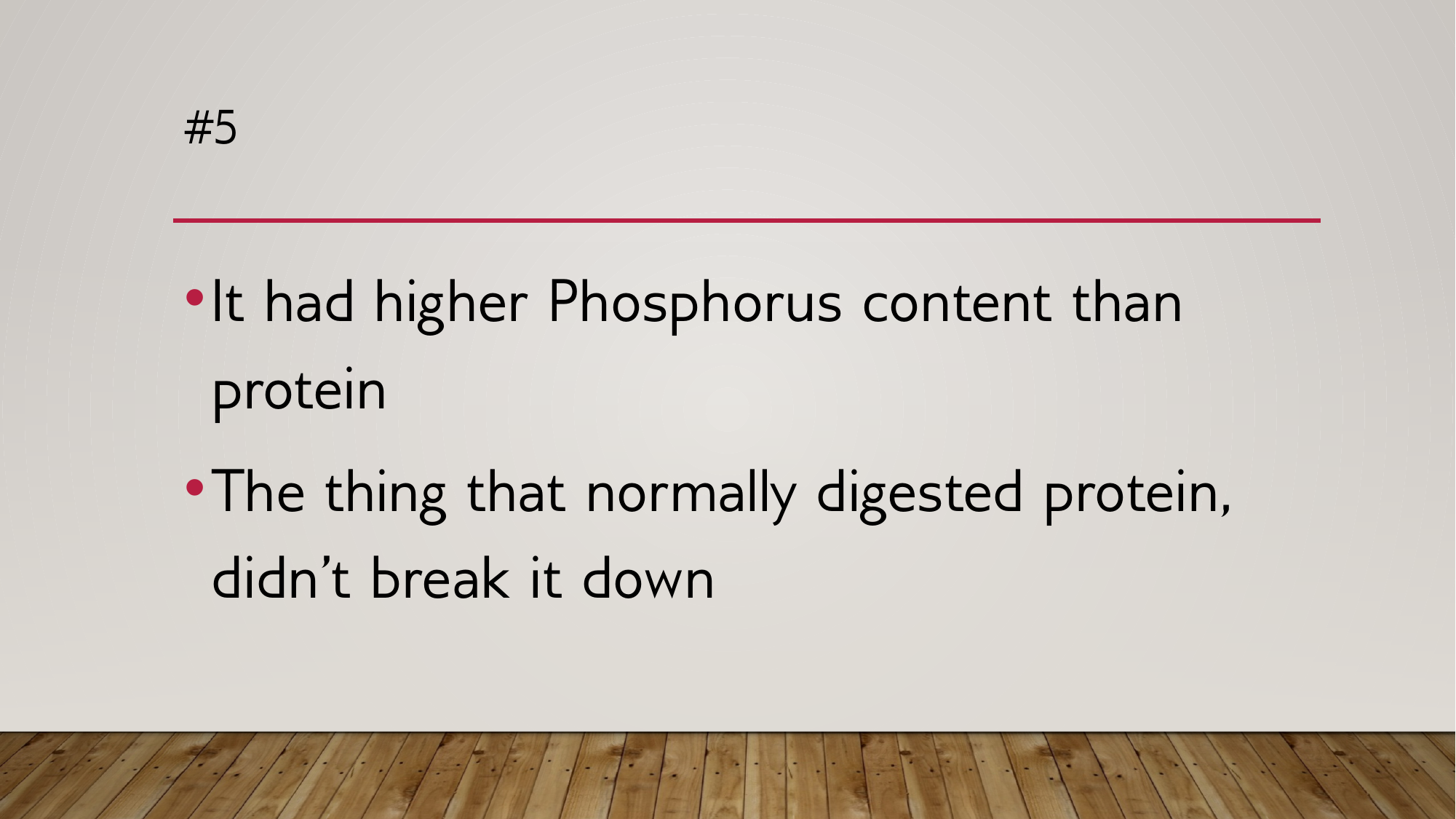

# #5
It had higher Phosphorus content than protein
The thing that normally digested protein, didn’t break it down